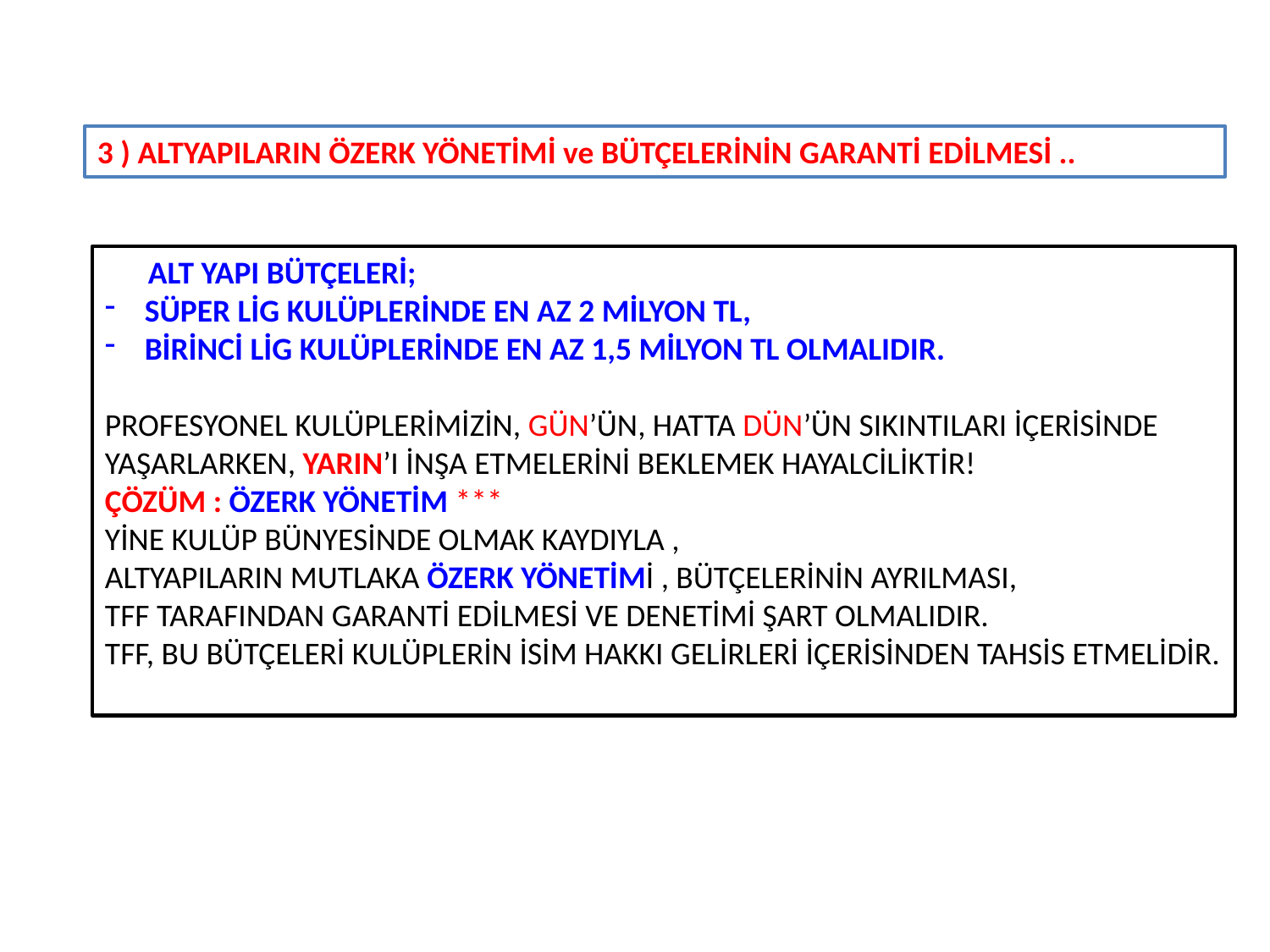

3 ) ALTYAPILARIN ÖZERK YÖNETİMİ ve BÜTÇELERİNİN GARANTİ EDİLMESİ ..
      ALT YAPI BÜTÇELERİ;
SÜPER LİG KULÜPLERİNDE EN AZ 2 MİLYON TL,
BİRİNCİ LİG KULÜPLERİNDE EN AZ 1,5 MİLYON TL OLMALIDIR.

PROFESYONEL KULÜPLERİMİZİN, GÜN’ÜN, HATTA DÜN’ÜN SIKINTILARI İÇERİSİNDE YAŞARLARKEN, YARIN’I İNŞA ETMELERİNİ BEKLEMEK HAYALCİLİKTİR!
ÇÖZÜM : ÖZERK YÖNETİM ***
YİNE KULÜP BÜNYESİNDE OLMAK KAYDIYLA ,
ALTYAPILARIN MUTLAKA ÖZERK YÖNETİMİ , BÜTÇELERİNİN AYRILMASI,
TFF TARAFINDAN GARANTİ EDİLMESİ VE DENETİMİ ŞART OLMALIDIR.
TFF, BU BÜTÇELERİ KULÜPLERİN İSİM HAKKI GELİRLERİ İÇERİSİNDEN TAHSİS ETMELİDİR.